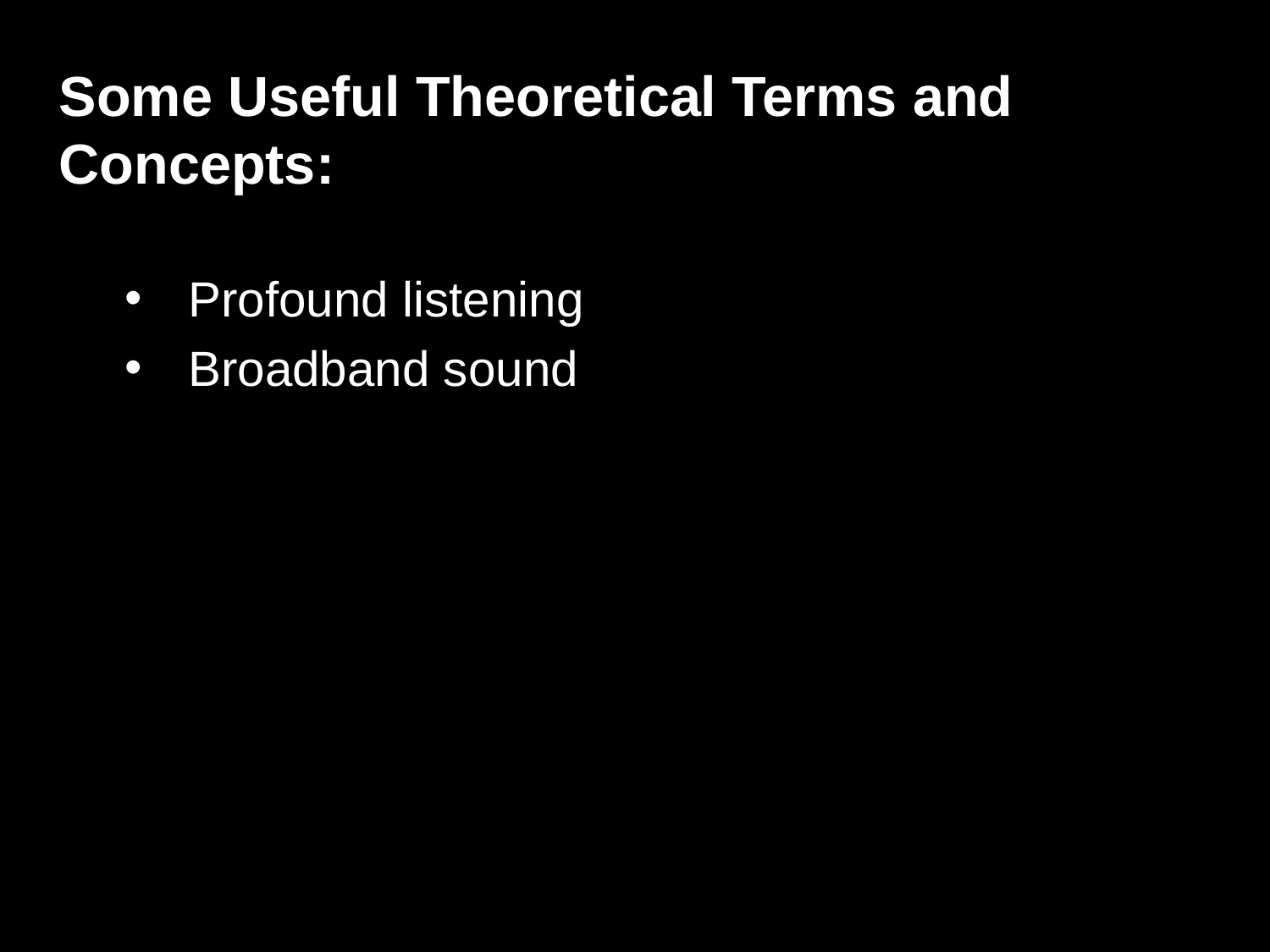

Some Useful Theoretical Terms and Concepts:
Profound listening
Broadband sound